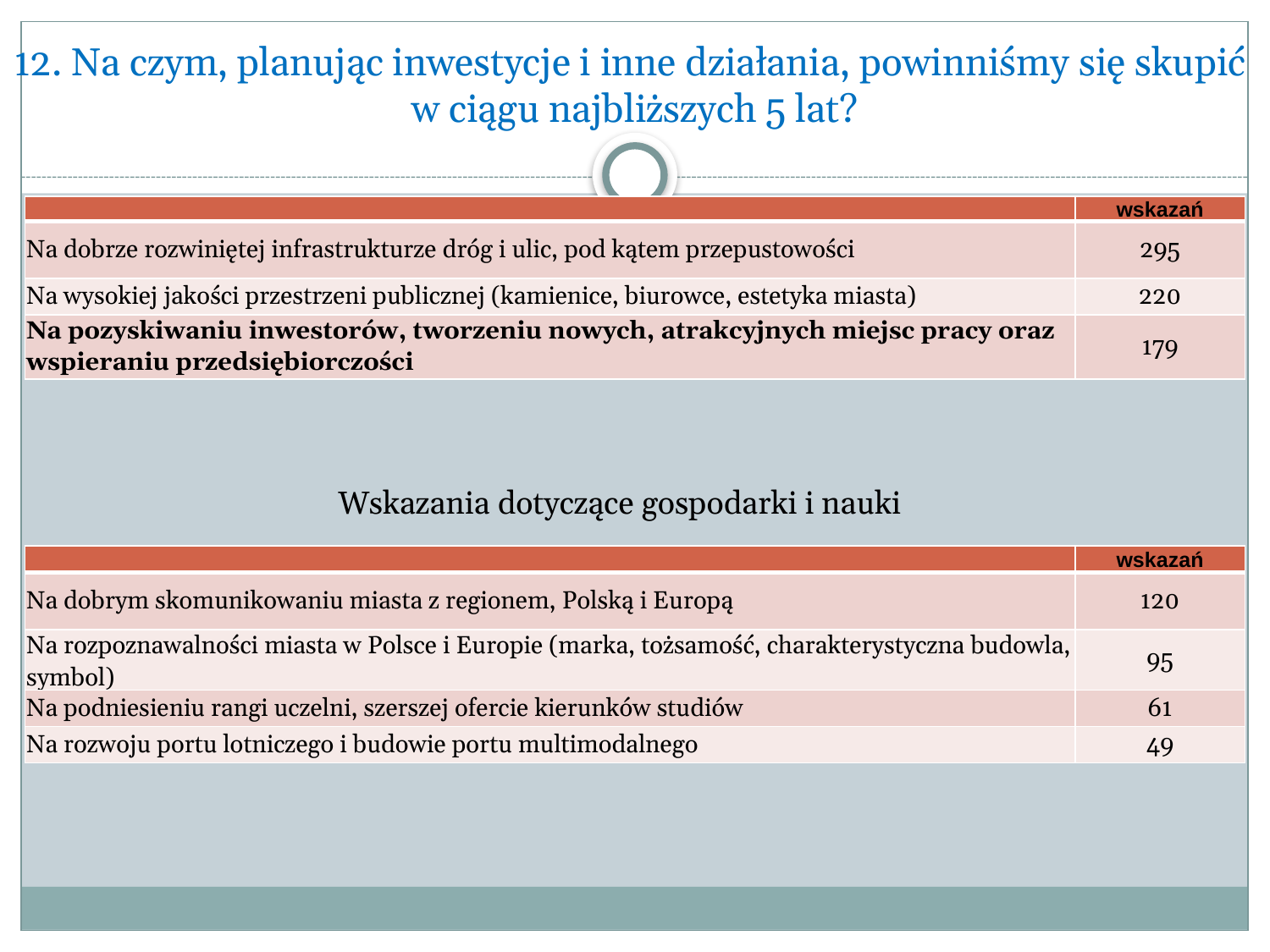

# 12. Na czym, planując inwestycje i inne działania, powinniśmy się skupić w ciągu najbliższych 5 lat?
|  | wskazań |
| --- | --- |
| Na dobrze rozwiniętej infrastrukturze dróg i ulic, pod kątem przepustowości | 295 |
| Na wysokiej jakości przestrzeni publicznej (kamienice, biurowce, estetyka miasta) | 220 |
| Na pozyskiwaniu inwestorów, tworzeniu nowych, atrakcyjnych miejsc pracy oraz wspieraniu przedsiębiorczości | 179 |
Wskazania dotyczące gospodarki i nauki
|  | wskazań |
| --- | --- |
| Na dobrym skomunikowaniu miasta z regionem, Polską i Europą | 120 |
| Na rozpoznawalności miasta w Polsce i Europie (marka, tożsamość, charakterystyczna budowla, symbol) | 95 |
| Na podniesieniu rangi uczelni, szerszej ofercie kierunków studiów | 61 |
| Na rozwoju portu lotniczego i budowie portu multimodalnego | 49 |